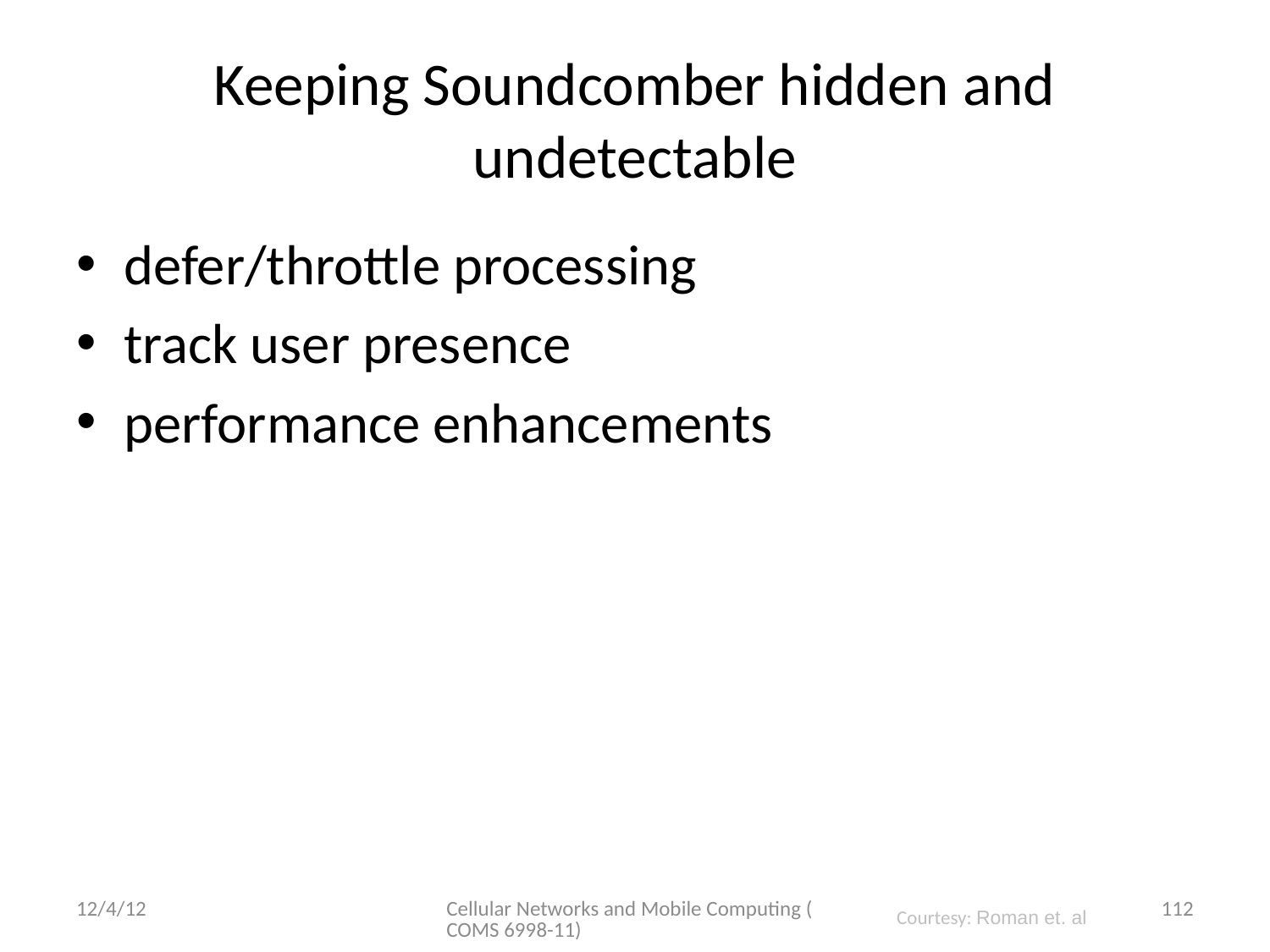

# Keeping Soundcomber hidden and undetectable
defer/throttle processing
track user presence
performance enhancements
12/4/12
Cellular Networks and Mobile Computing (COMS 6998-11)
112
Courtesy: Roman et. al